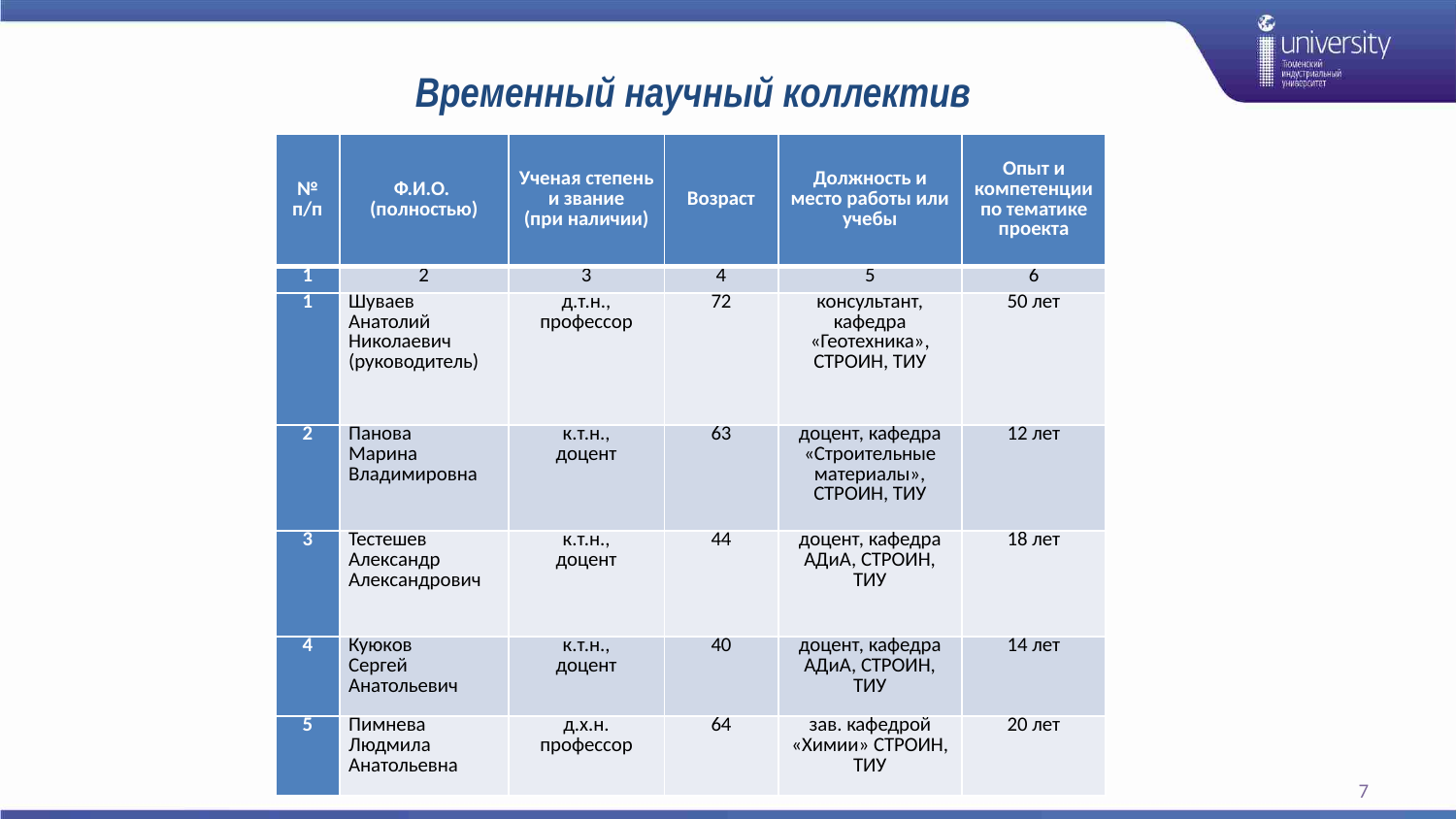

# Временный научный коллектив

| № п/п | Ф.И.О. (полностью) | Ученая степень и звание (при наличии) | Возраст | Должность и место работы или учебы | Опыт и компетенции по тематике проекта |
| --- | --- | --- | --- | --- | --- |
| 1 | 2 | 3 | 4 | 5 | 6 |
| 1 | Шуваев Анатолий Николаевич (руководитель) | д.т.н., профессор | 72 | консультант, кафедра «Геотехника», СТРОИН, ТИУ | 50 лет |
| 2 | Панова Марина Владимировна | к.т.н., доцент | 63 | доцент, кафедра «Строительные материалы», СТРОИН, ТИУ | 12 лет |
| 3 | Тестешев Александр Александрович | к.т.н., доцент | 44 | доцент, кафедра АДиА, СТРОИН, ТИУ | 18 лет |
| 4 | Куюков Сергей Анатольевич | к.т.н., доцент | 40 | доцент, кафедра АДиА, СТРОИН, ТИУ | 14 лет |
| 5 | Пимнева Людмила Анатольевна | д.х.н. профессор | 64 | зав. кафедрой «Химии» СТРОИН, ТИУ | 20 лет |
7